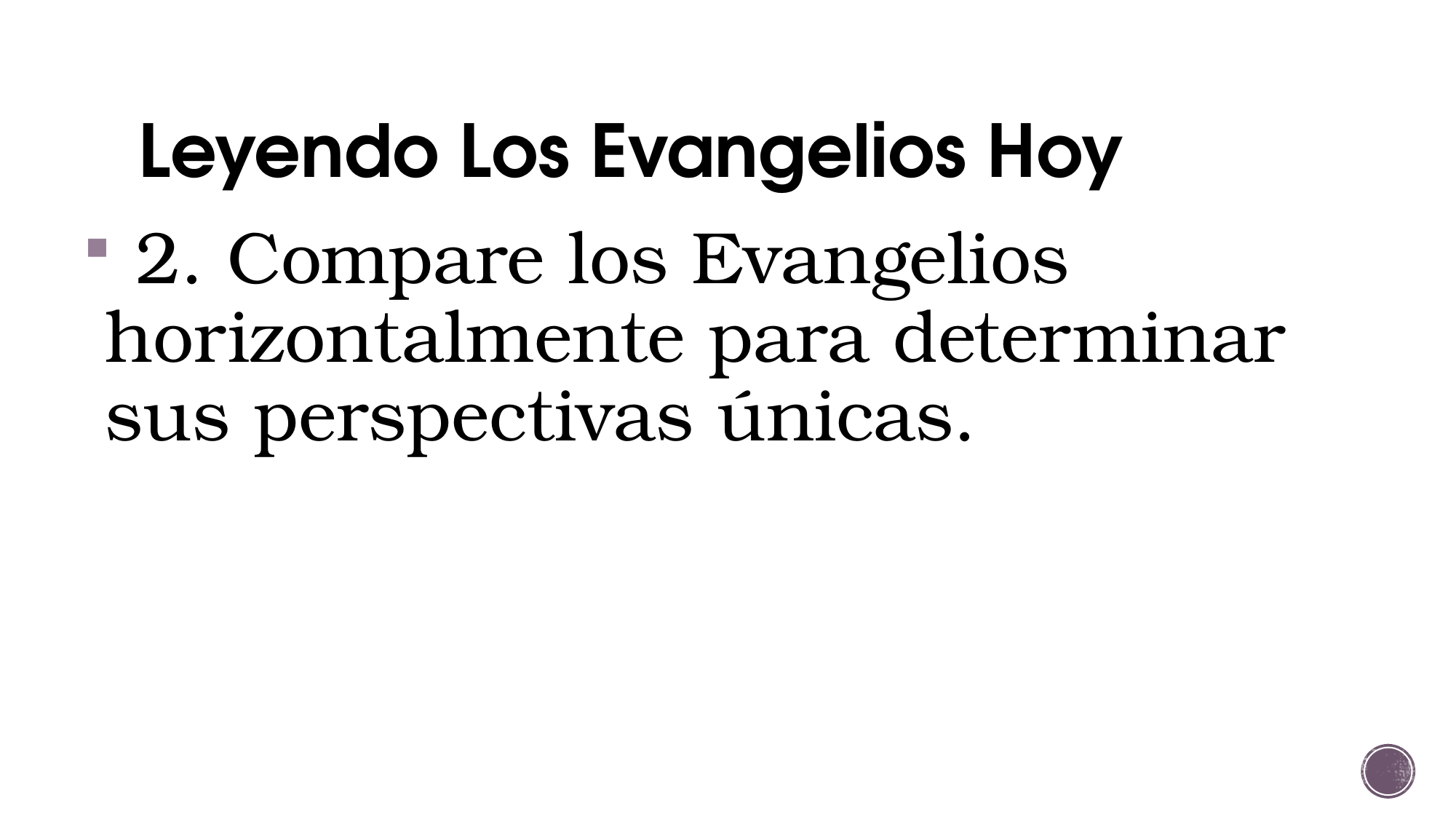

# Leyendo Los Evangelios Hoy
 2. Compare los Evangelios horizontalmente para determinar sus perspectivas únicas.